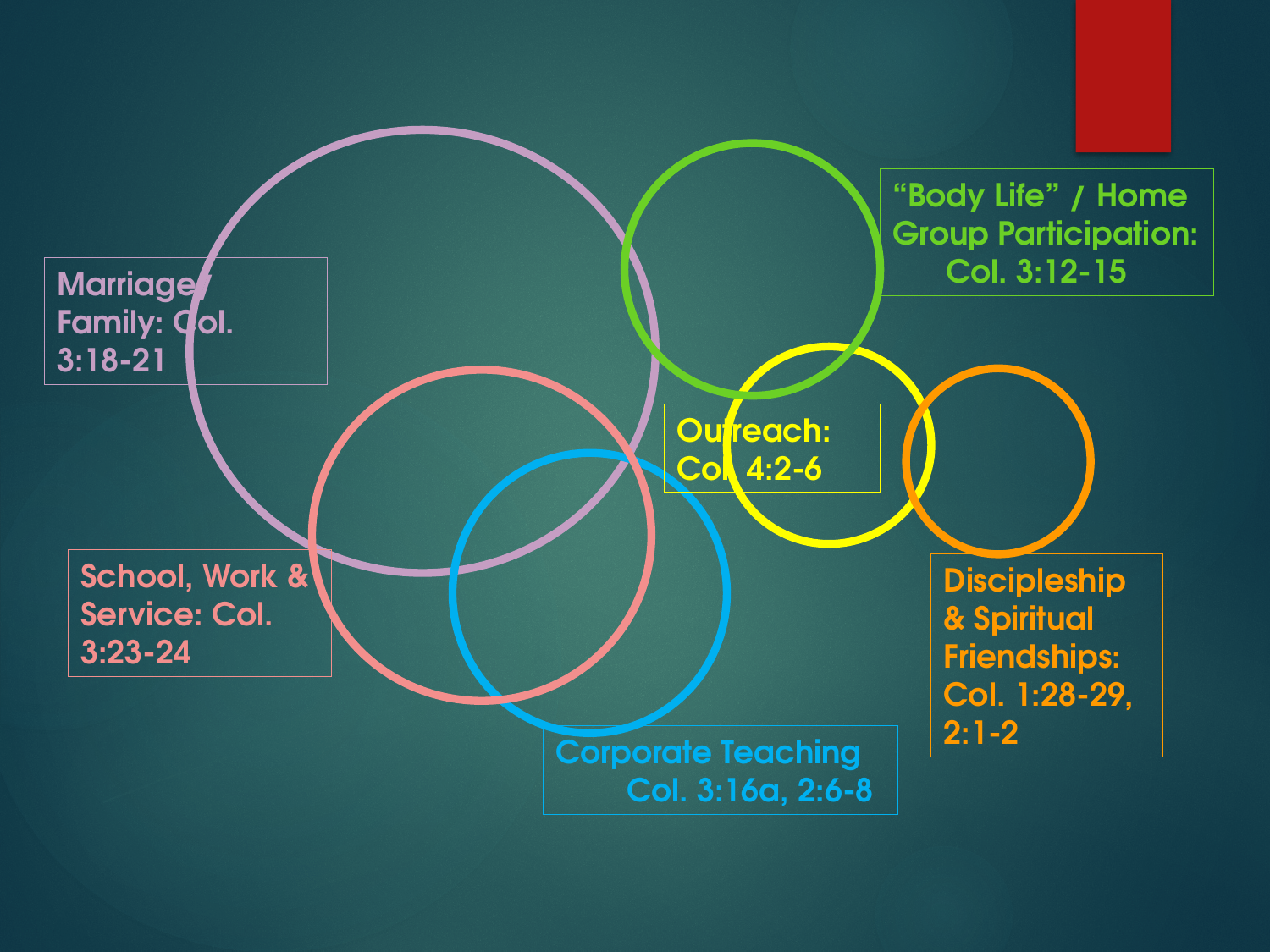

“Body Life” / Home Group Participation:       Col. 3:12-15
Marriage/Family: Col. 3:18-21

Outreach: Col. 4:2-6

School, Work & Service: Col. 3:23-24
Discipleship & Spiritual Friendships: Col. 1:28-29, 2:1-2
Corporate Teaching           Col. 3:16a, 2:6-8